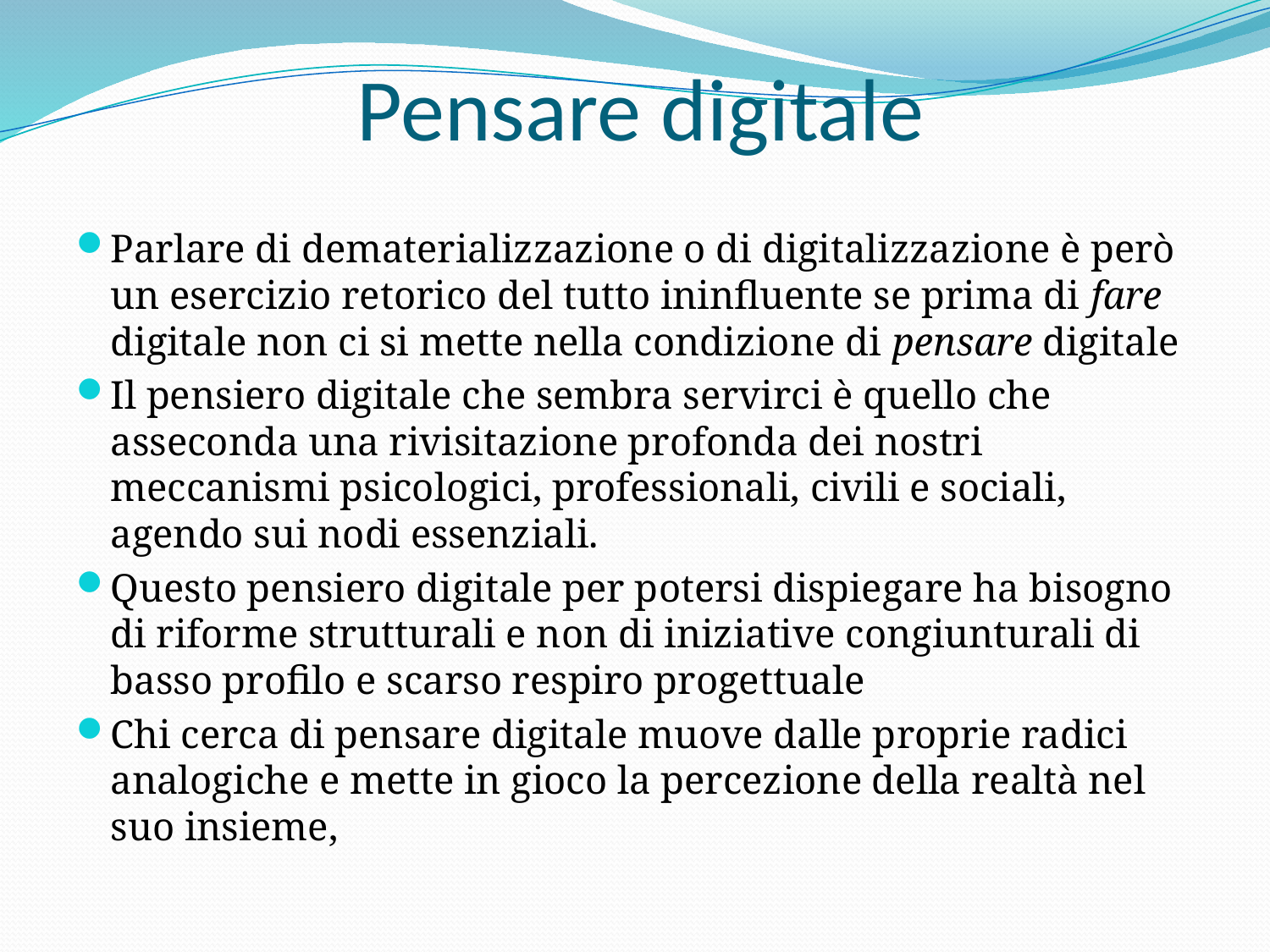

# Pensare digitale
Parlare di dematerializzazione o di digitalizzazione è però un esercizio retorico del tutto ininfluente se prima di fare digitale non ci si mette nella condizione di pensare digitale
Il pensiero digitale che sembra servirci è quello che asseconda una rivisitazione profonda dei nostri meccanismi psicologici, professionali, civili e sociali, agendo sui nodi essenziali.
Questo pensiero digitale per potersi dispiegare ha bisogno di riforme strutturali e non di iniziative congiunturali di basso profilo e scarso respiro progettuale
Chi cerca di pensare digitale muove dalle proprie radici analogiche e mette in gioco la percezione della realtà nel suo insieme,